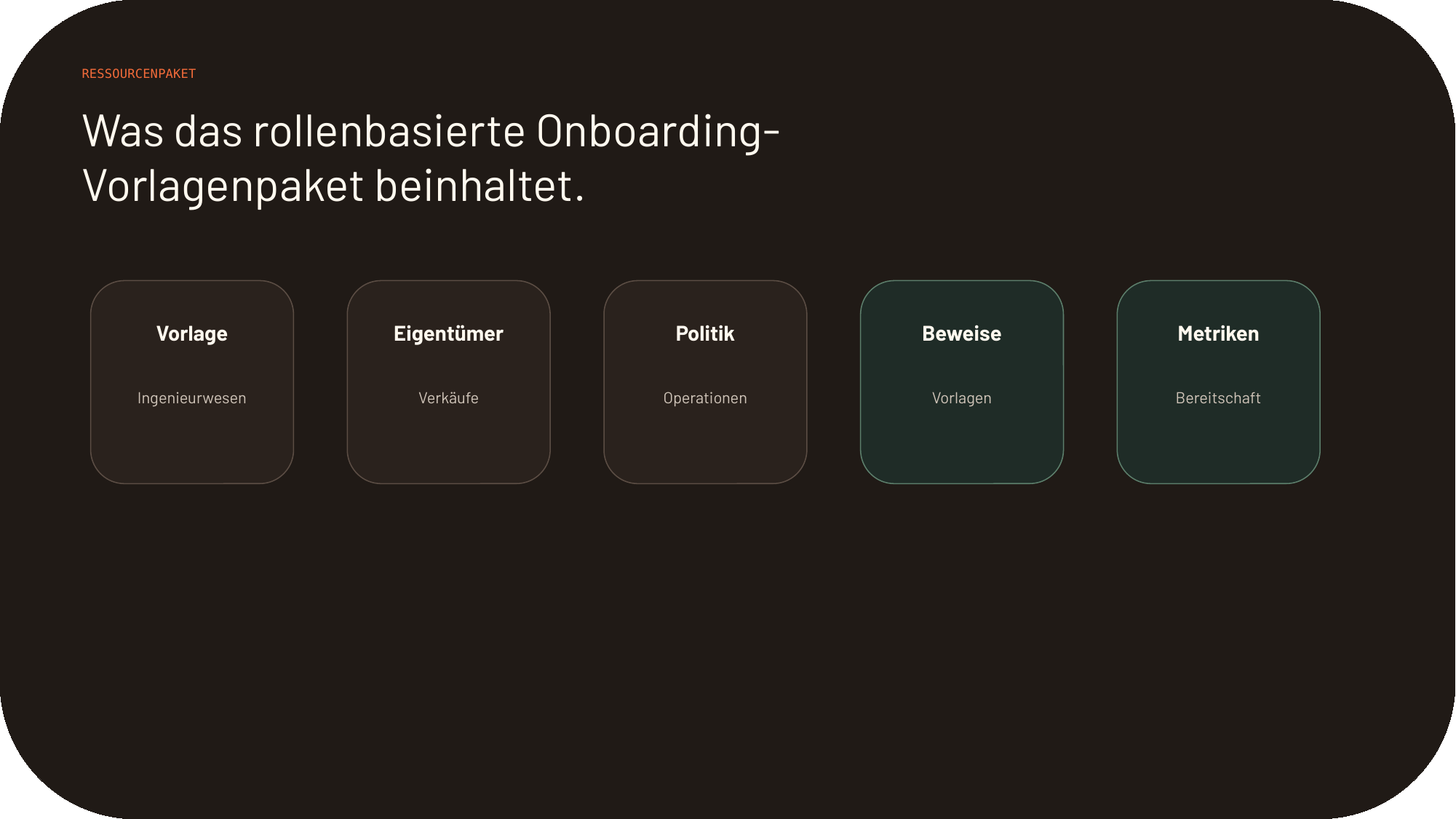

RESSOURCENPAKET
Was das rollenbasierte Onboarding-Vorlagenpaket beinhaltet.

Vorlage
Eigentümer
Politik
Beweise
Metriken
Ingenieurwesen
Verkäufe
Operationen
Vorlagen
Bereitschaft